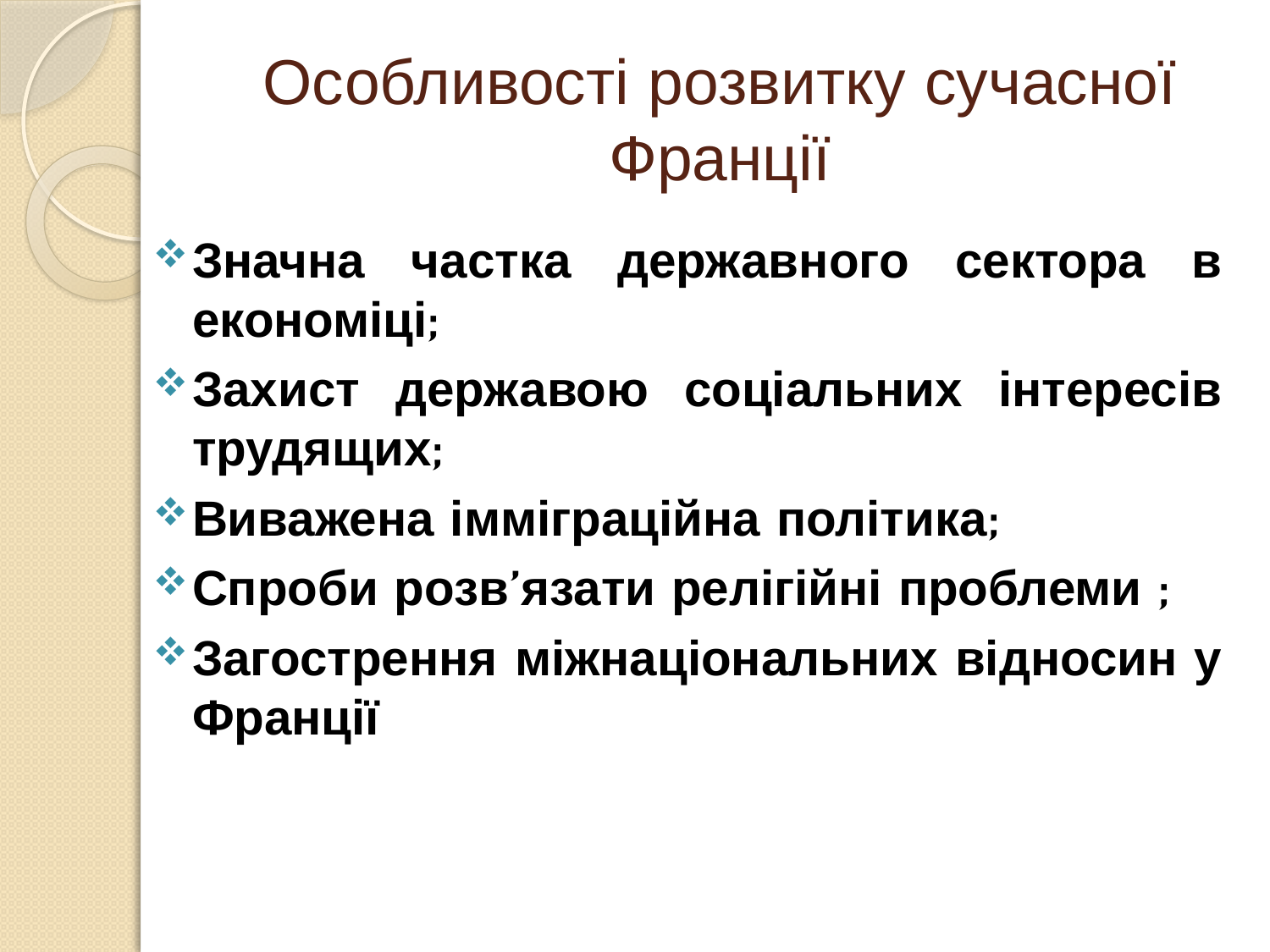

# Особливості розвитку сучасної Франції
Значна частка державного сектора в економіці;
Захист державою соціальних інтересів трудящих;
Виважена імміграційна політика;
Спроби розв’язати релігійні проблеми ;
Загострення міжнаціональних відносин у Франції